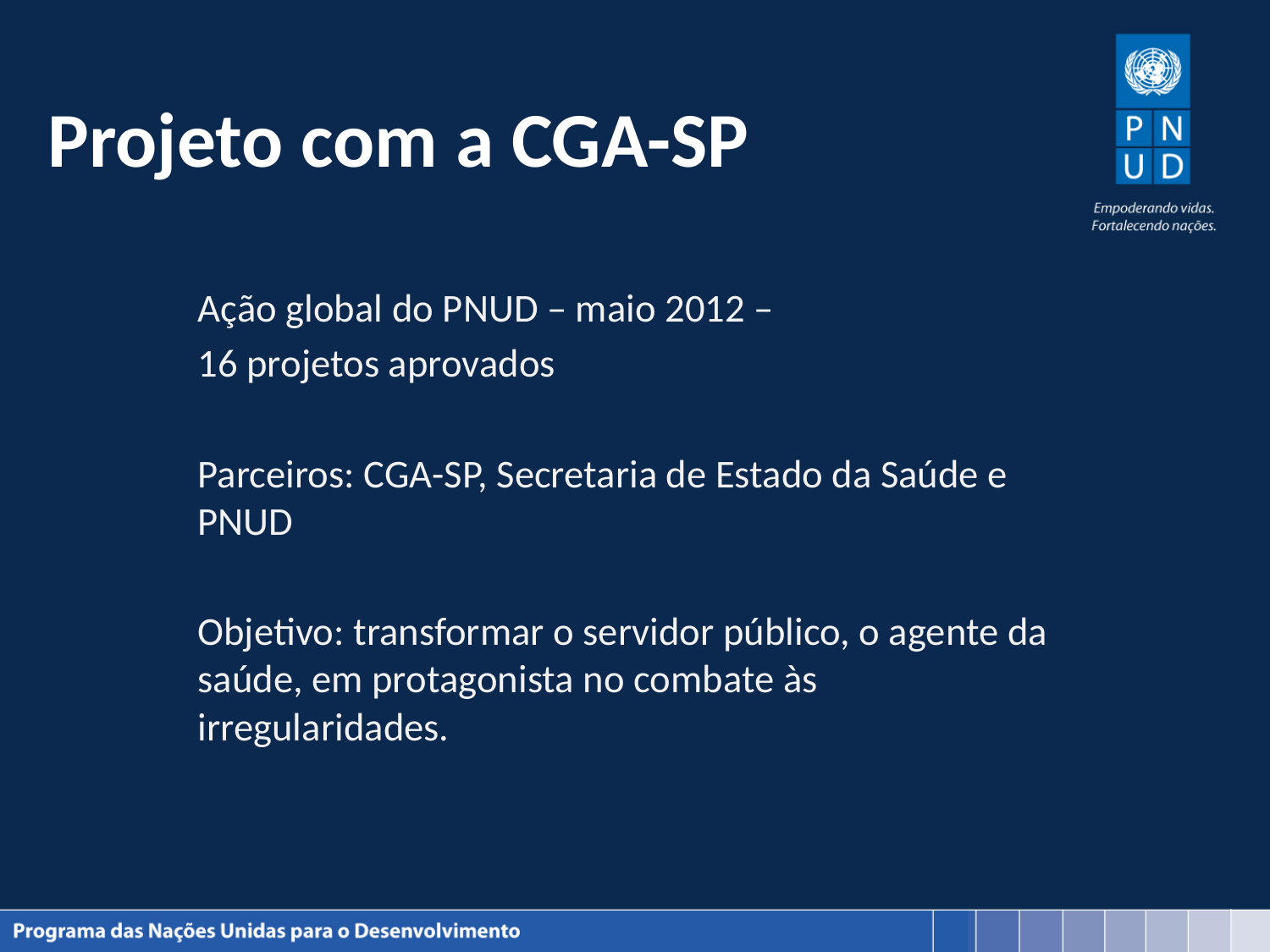

# Projeto com a CGA-SP
Ação global do PNUD – maio 2012 –
16 projetos aprovados

Parceiros: CGA-SP, Secretaria de Estado da Saúde e PNUD

Objetivo: transformar o servidor público, o agente da saúde, em protagonista no combate às irregularidades.